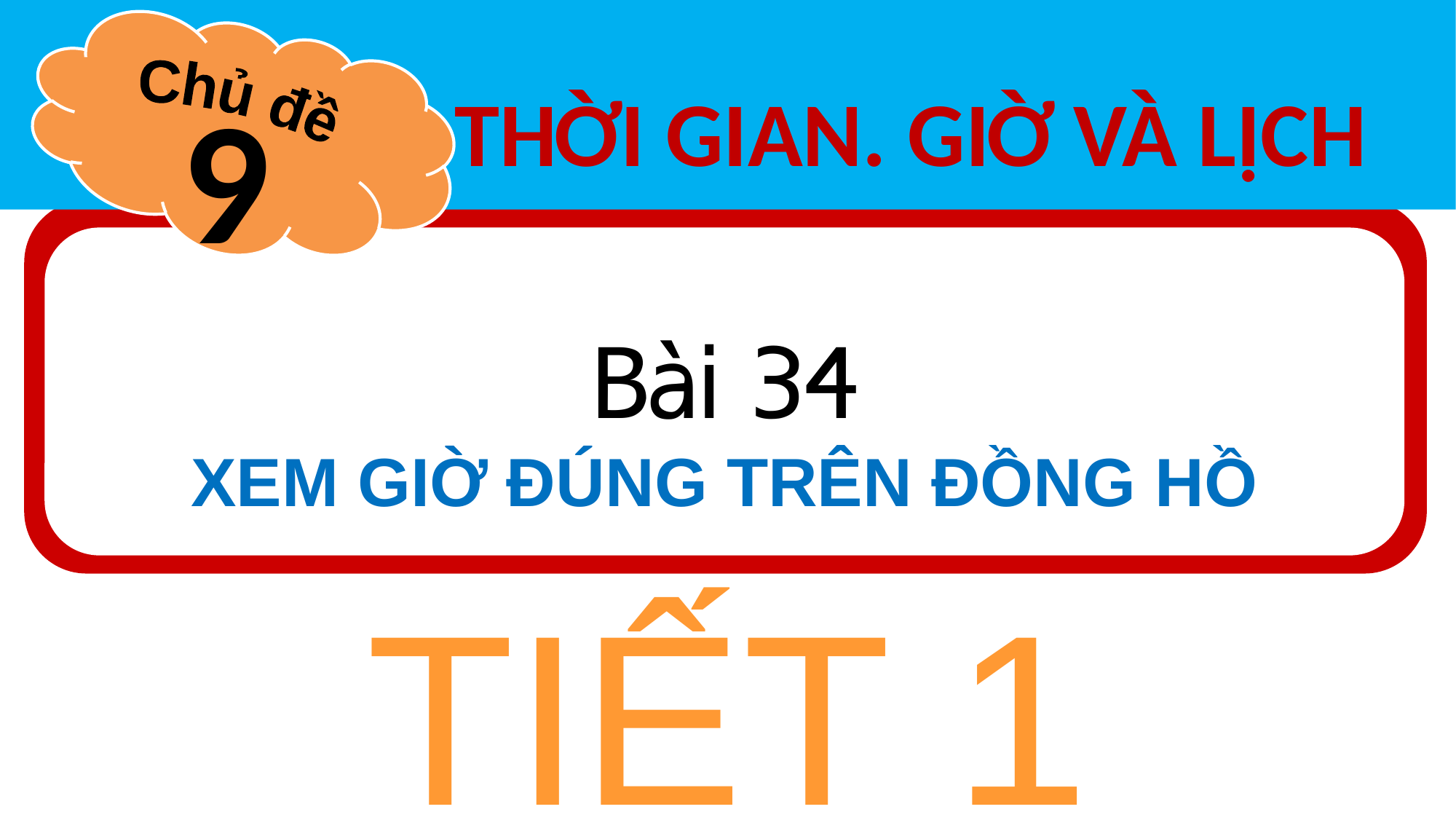

Chủ đề
9
THỜI GIAN. GIỜ VÀ LỊCH

Bài 34
XEM GIỜ ĐÚNG TRÊN ĐỒNG HỒ
#
TIẾT 1